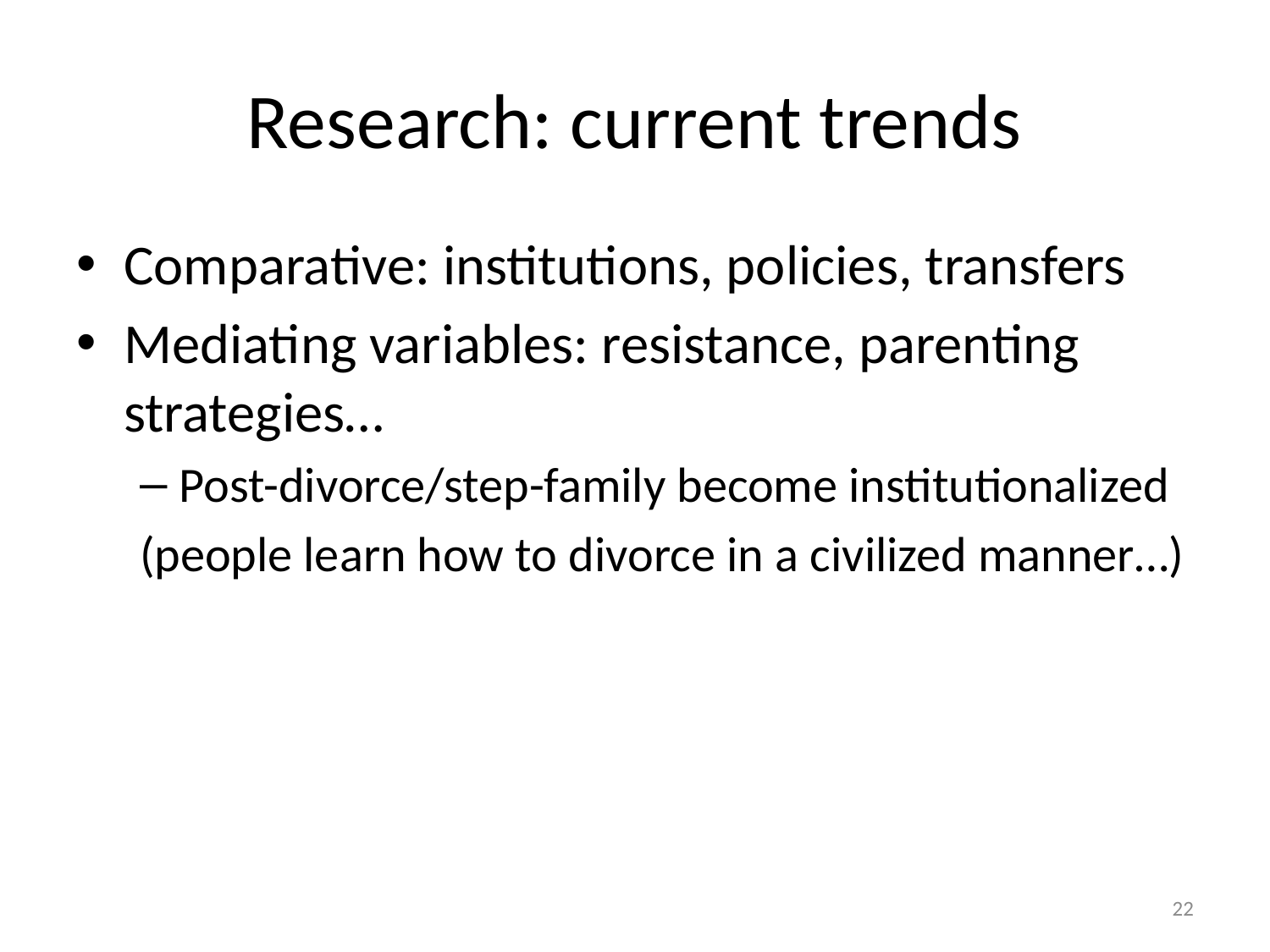

# Research: current trends
Comparative: institutions, policies, transfers
Mediating variables: resistance, parenting strategies…
Post-divorce/step-family become institutionalized
(people learn how to divorce in a civilized manner…)
22